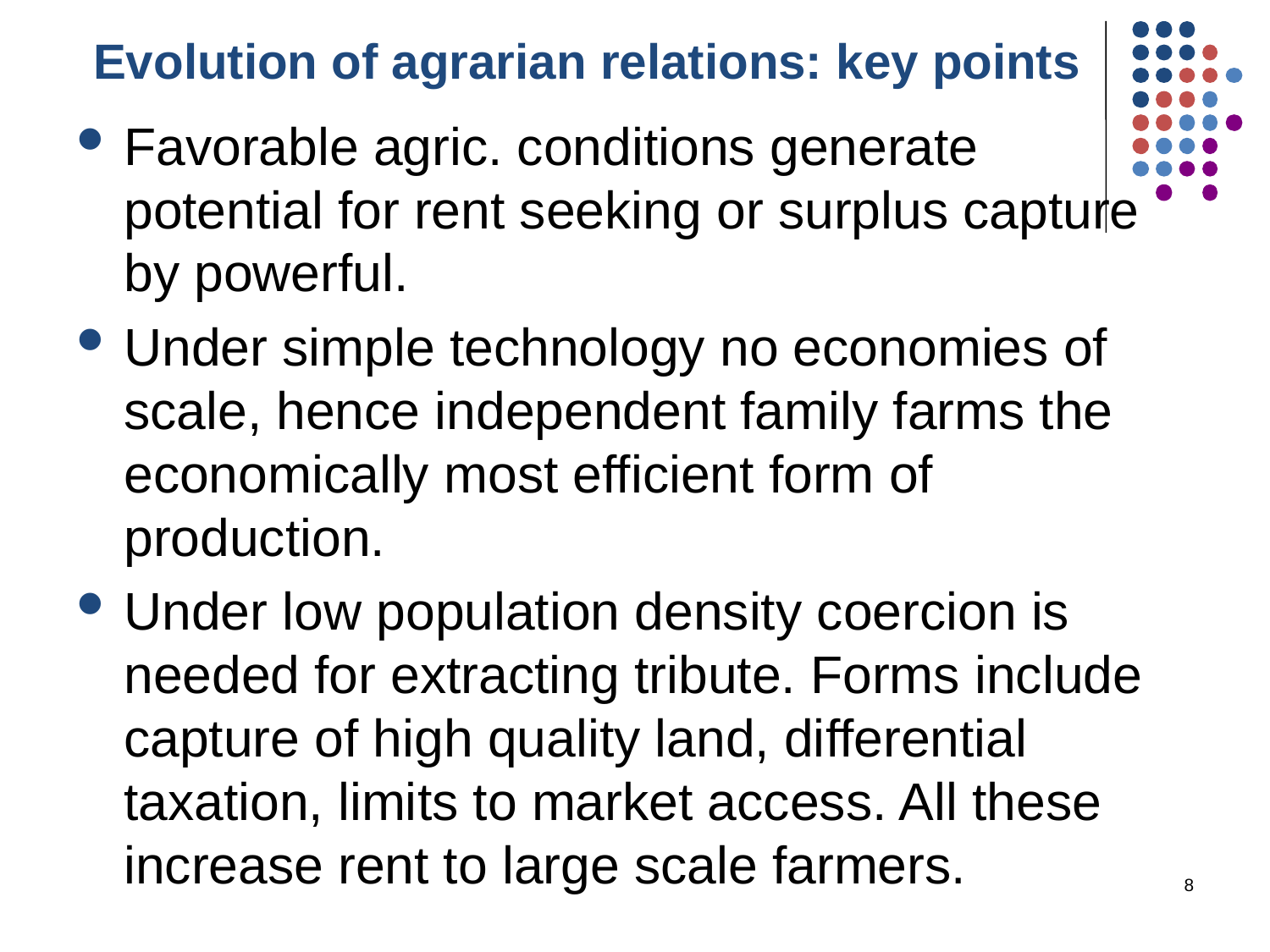

# Evolution of agrarian relations: key points
Favorable agric. conditions generate potential for rent seeking or surplus capture by powerful.
Under simple technology no economies of scale, hence independent family farms the economically most efficient form of production.
Under low population density coercion is needed for extracting tribute. Forms include capture of high quality land, differential taxation, limits to market access. All these increase rent to large scale farmers.
8